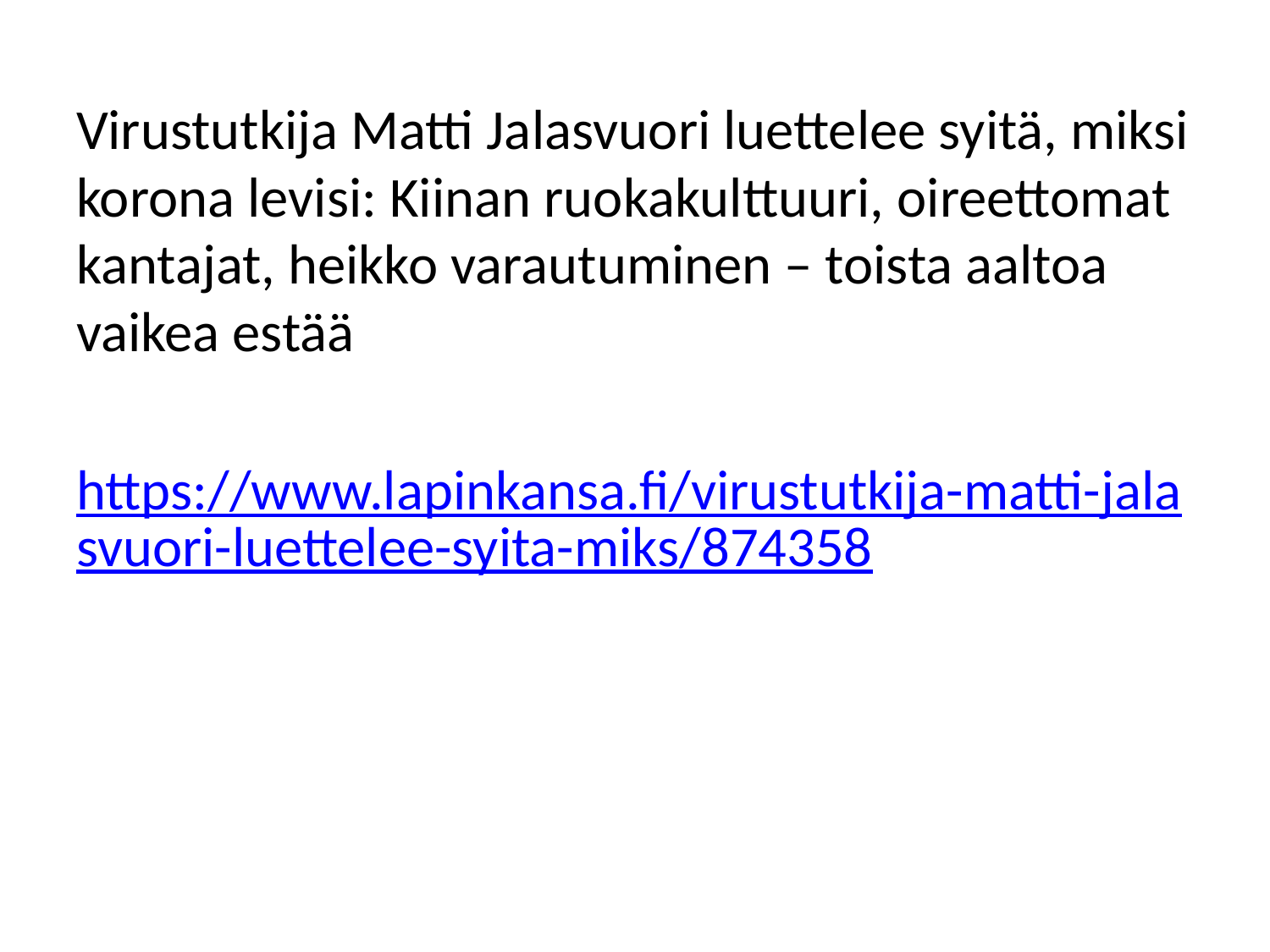

Vi­rus­tut­ki­ja Matti Ja­las­vuo­ri luet­te­lee syitä, miksi korona levisi: Kiinan ruo­ka­kult­tuu­ri, oi­reet­to­mat kan­ta­jat, heikko va­rau­tu­mi­nen – toista aaltoa vaikea estää

https://www.lapinkansa.fi/virustutkija-matti-jalasvuori-luettelee-syita-miks/874358